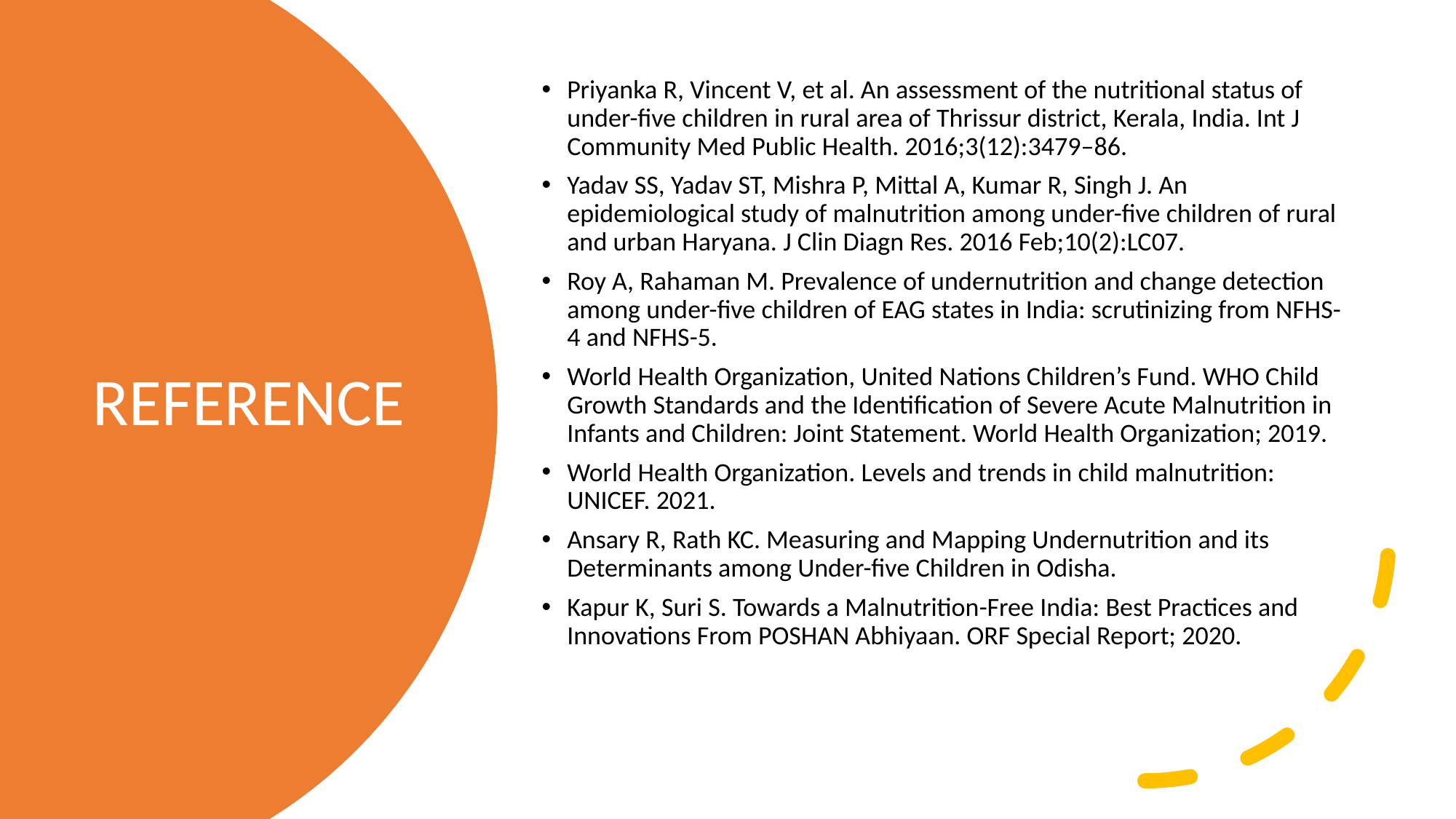

Priyanka R, Vincent V, et al. An assessment of the nutritional status of under-five children in rural area of Thrissur district, Kerala, India. Int J Community Med Public Health. 2016;3(12):3479–86.
Yadav SS, Yadav ST, Mishra P, Mittal A, Kumar R, Singh J. An epidemiological study of malnutrition among under-five children of rural and urban Haryana. J Clin Diagn Res. 2016 Feb;10(2):LC07.
Roy A, Rahaman M. Prevalence of undernutrition and change detection among under-five children of EAG states in India: scrutinizing from NFHS-4 and NFHS-5.
World Health Organization, United Nations Children’s Fund. WHO Child Growth Standards and the Identification of Severe Acute Malnutrition in Infants and Children: Joint Statement. World Health Organization; 2019.
World Health Organization. Levels and trends in child malnutrition: UNICEF. 2021.
Ansary R, Rath KC. Measuring and Mapping Undernutrition and its Determinants among Under-five Children in Odisha.
Kapur K, Suri S. Towards a Malnutrition-Free India: Best Practices and Innovations From POSHAN Abhiyaan. ORF Special Report; 2020.

# REFERENCE